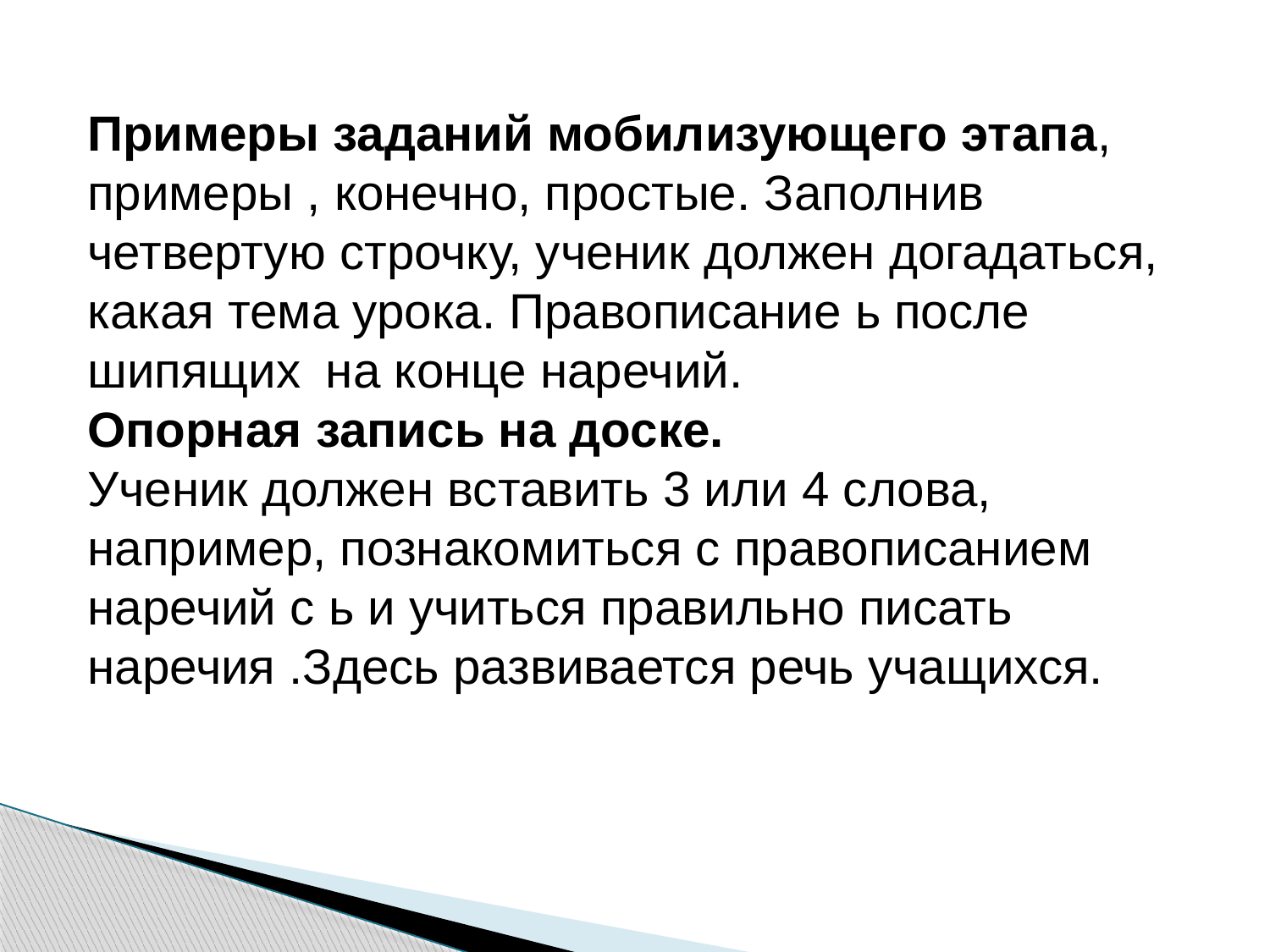

Примеры заданий мобилизующего этапа, примеры , конечно, простые. Заполнив четвертую строчку, ученик должен догадаться, какая тема урока. Правописание ь после шипящих  на конце наречий.
Опорная запись на доске.
Ученик должен вставить 3 или 4 слова, например, познакомиться с правописанием наречий с ь и учиться правильно писать наречия .Здесь развивается речь учащихся.